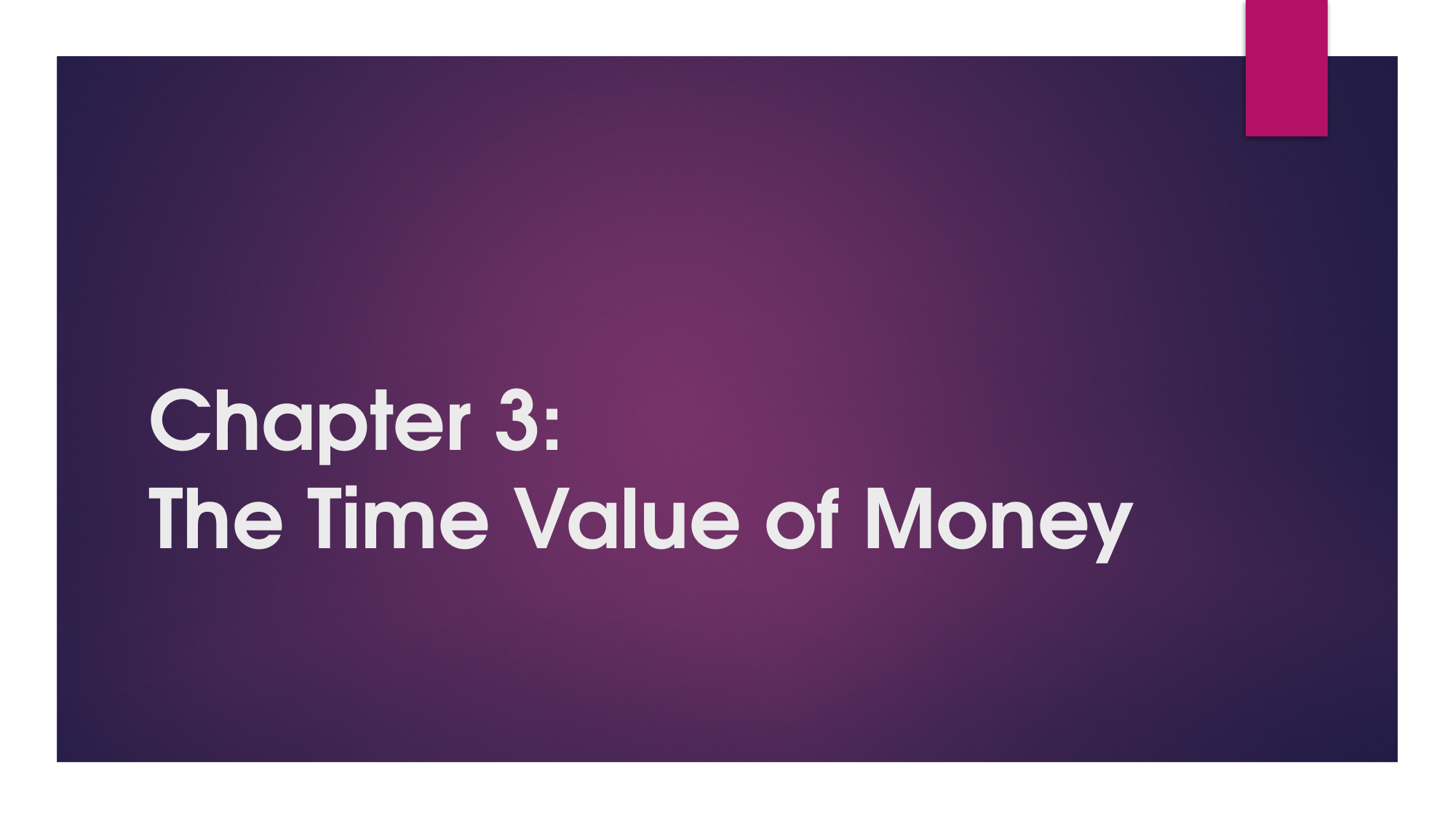

# Chapter 3: The Time Value of Money